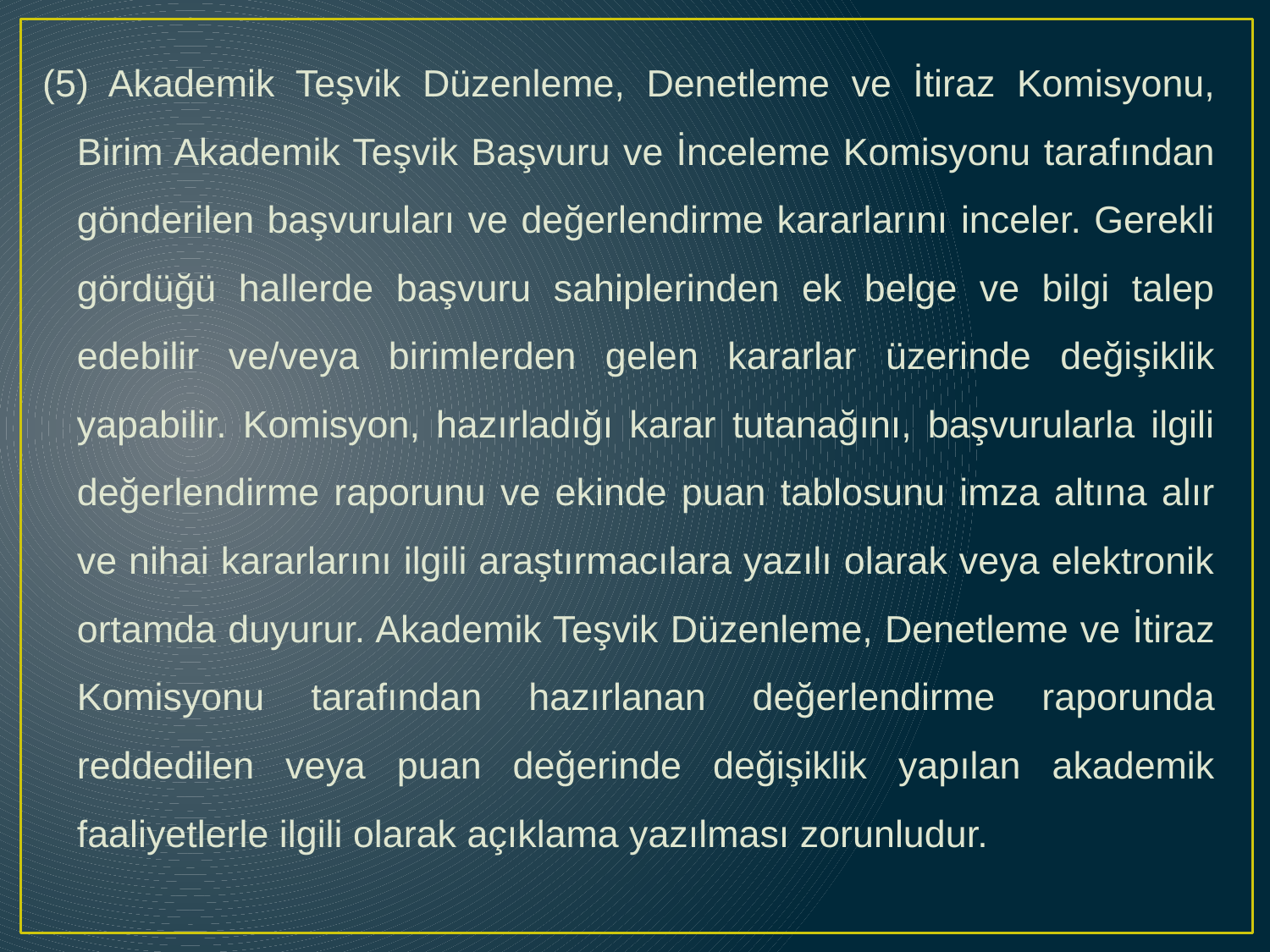

(5) Akademik Teşvik Düzenleme, Denetleme ve İtiraz Komisyonu, Birim Akademik Teşvik Başvuru ve İnceleme Komisyonu tarafından gönderilen başvuruları ve değerlendirme kararlarını inceler. Gerekli gördüğü hallerde başvuru sahiplerinden ek belge ve bilgi talep edebilir ve/veya birimlerden gelen kararlar üzerinde değişiklik yapabilir. Komisyon, hazırladığı karar tutanağını, başvurularla ilgili değerlendirme raporunu ve ekinde puan tablosunu imza altına alır ve nihai kararlarını ilgili araştırmacılara yazılı olarak veya elektronik ortamda duyurur. Akademik Teşvik Düzenleme, Denetleme ve İtiraz Komisyonu tarafından hazırlanan değerlendirme raporunda reddedilen veya puan değerinde değişiklik yapılan akademik faaliyetlerle ilgili olarak açıklama yazılması zorunludur.